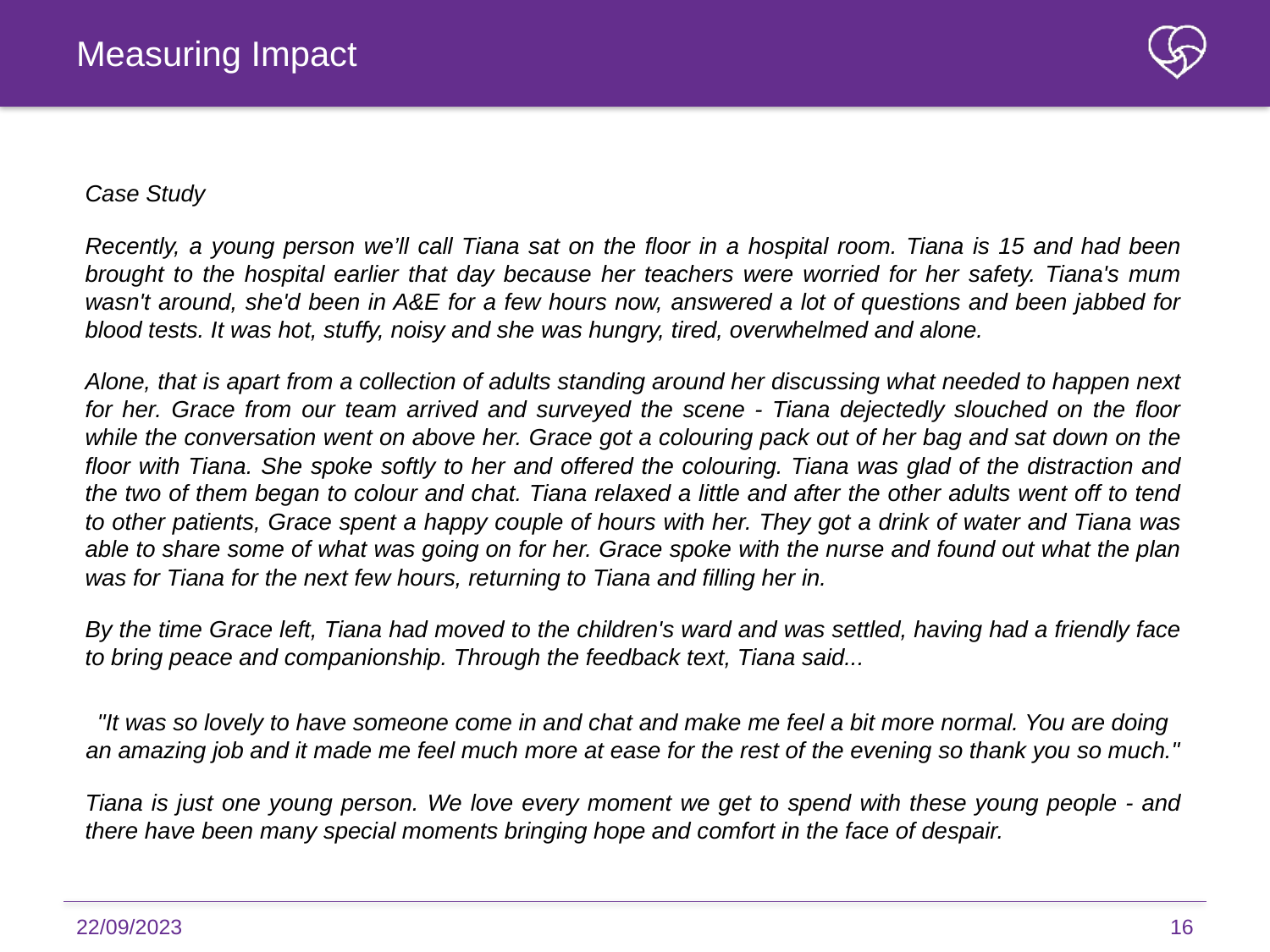

Measuring Impact
Case Study

Recently, a young person we’ll call Tiana sat on the floor in a hospital room. Tiana is 15 and had been brought to the hospital earlier that day because her teachers were worried for her safety. Tiana's mum wasn't around, she'd been in A&E for a few hours now, answered a lot of questions and been jabbed for blood tests. It was hot, stuffy, noisy and she was hungry, tired, overwhelmed and alone.

Alone, that is apart from a collection of adults standing around her discussing what needed to happen next for her. Grace from our team arrived and surveyed the scene - Tiana dejectedly slouched on the floor while the conversation went on above her. Grace got a colouring pack out of her bag and sat down on the floor with Tiana. She spoke softly to her and offered the colouring. Tiana was glad of the distraction and the two of them began to colour and chat. Tiana relaxed a little and after the other adults went off to tend to other patients, Grace spent a happy couple of hours with her. They got a drink of water and Tiana was able to share some of what was going on for her. Grace spoke with the nurse and found out what the plan was for Tiana for the next few hours, returning to Tiana and filling her in.

By the time Grace left, Tiana had moved to the children's ward and was settled, having had a friendly face to bring peace and companionship. Through the feedback text, Tiana said...

"It was so lovely to have someone come in and chat and make me feel a bit more normal. You are doing an amazing job and it made me feel much more at ease for the rest of the evening so thank you so much."

Tiana is just one young person. We love every moment we get to spend with these young people - and there have been many special moments bringing hope and comfort in the face of despair.

22/09/2023
16